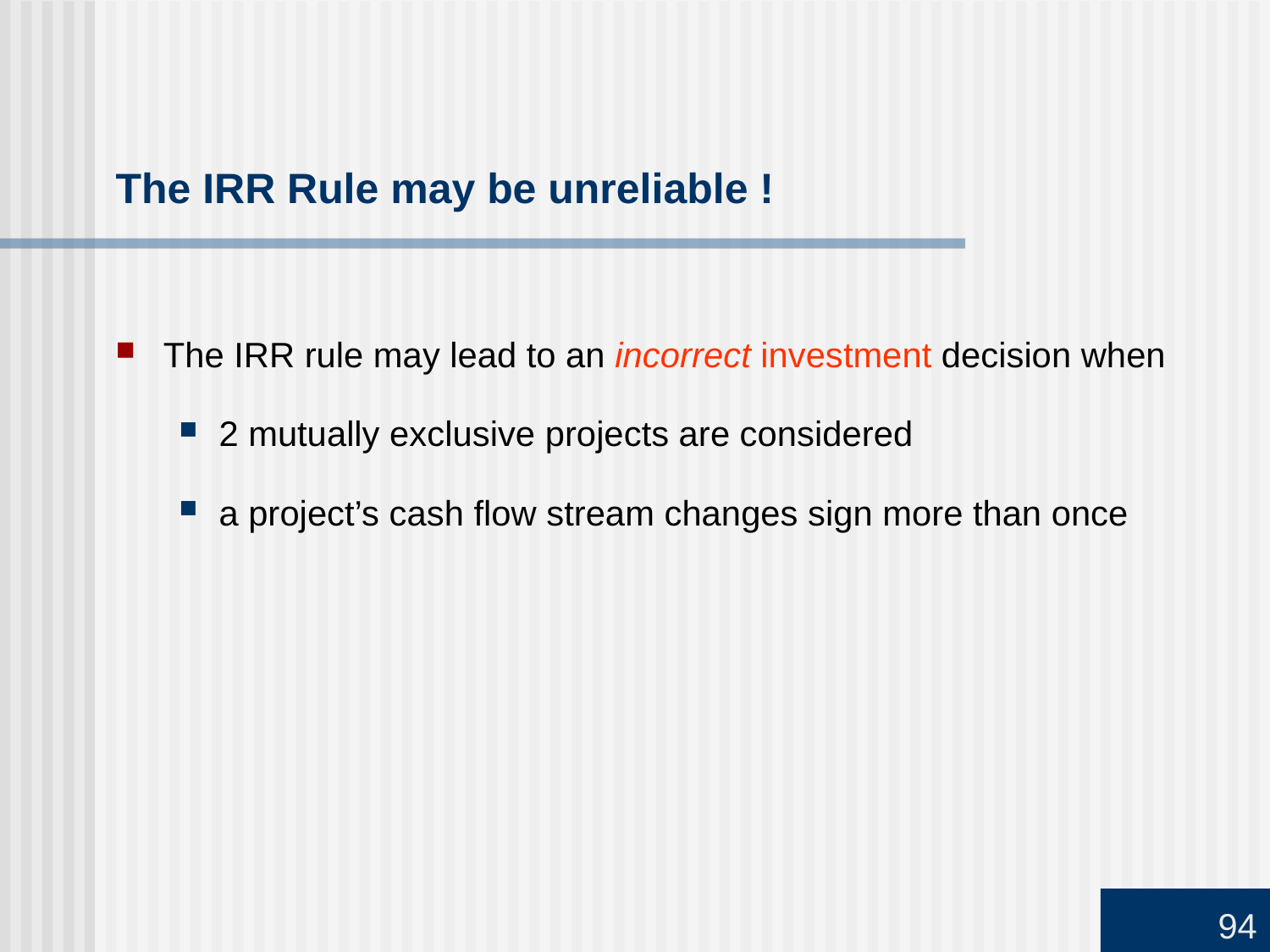

# The IRR Rule may be unreliable !
The IRR rule may lead to an incorrect investment decision when

2 mutually exclusive projects are considered

a project’s cash flow stream changes sign more than once

94